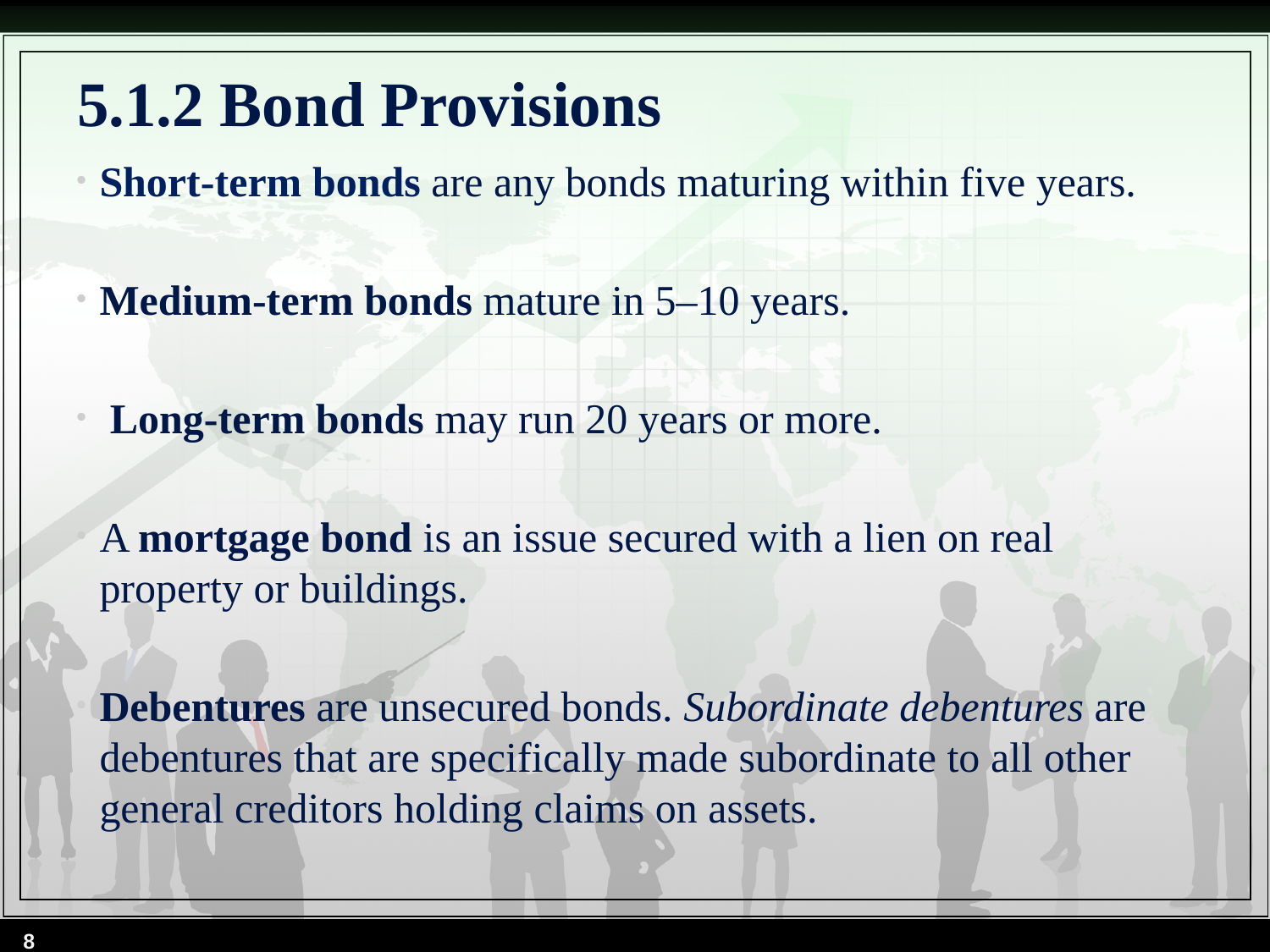

# 5.1.2 Bond Provisions
Short-term bonds are any bonds maturing within five years.

Medium-term bonds mature in 5–10 years.

 Long-term bonds may run 20 years or more.

A mortgage bond is an issue secured with a lien on real property or buildings.

Debentures are unsecured bonds. Subordinate debentures are debentures that are specifically made subordinate to all other general creditors holding claims on assets.
8